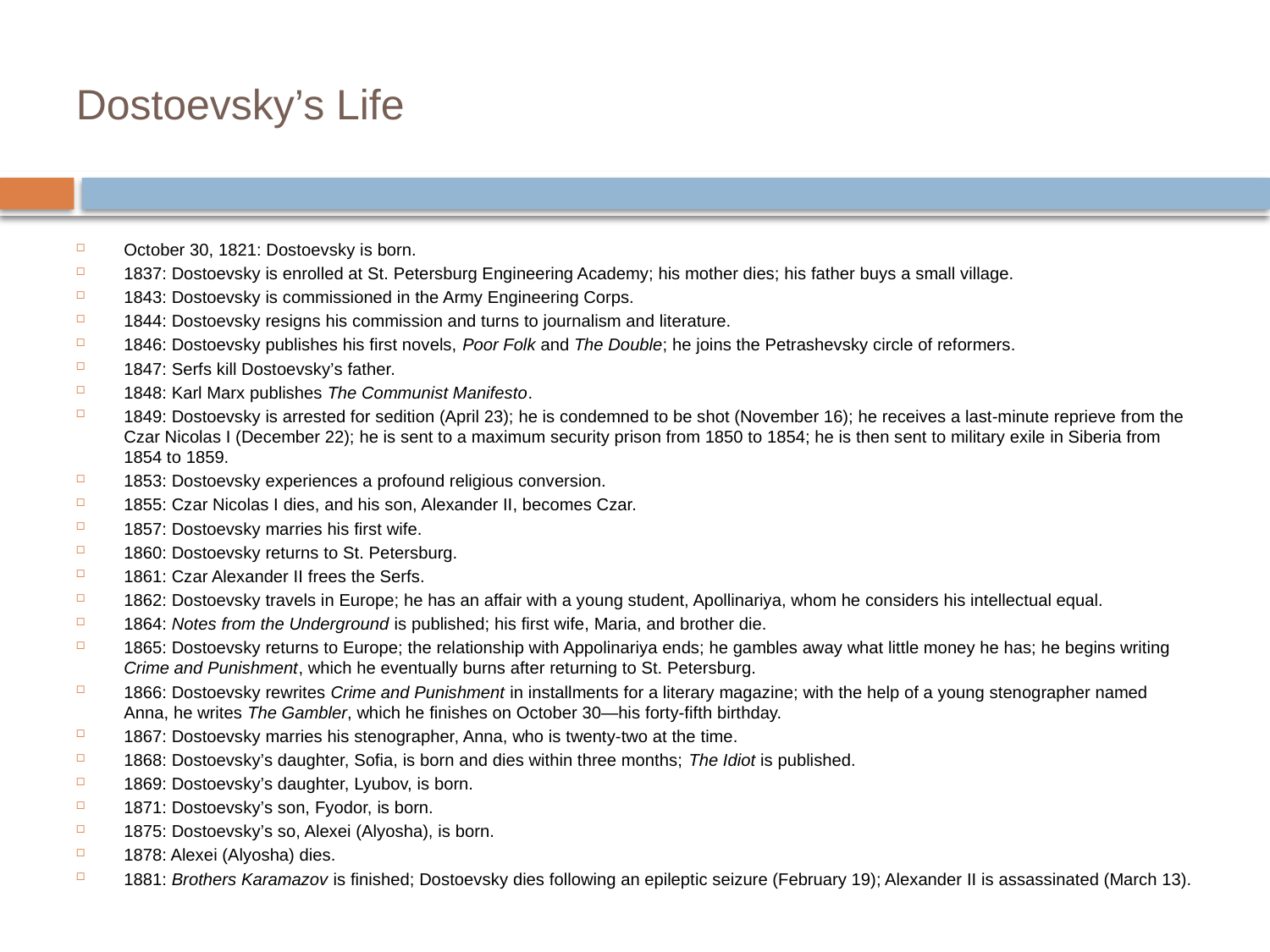

# Dostoevsky’s Life
October 30, 1821: Dostoevsky is born.
1837: Dostoevsky is enrolled at St. Petersburg Engineering Academy; his mother dies; his father buys a small village.
1843: Dostoevsky is commissioned in the Army Engineering Corps.
1844: Dostoevsky resigns his commission and turns to journalism and literature.
1846: Dostoevsky publishes his first novels, Poor Folk and The Double; he joins the Petrashevsky circle of reformers.
1847: Serfs kill Dostoevsky’s father.
1848: Karl Marx publishes The Communist Manifesto.
1849: Dostoevsky is arrested for sedition (April 23); he is condemned to be shot (November 16); he receives a last-minute reprieve from the Czar Nicolas I (December 22); he is sent to a maximum security prison from 1850 to 1854; he is then sent to military exile in Siberia from 1854 to 1859.
1853: Dostoevsky experiences a profound religious conversion.
1855: Czar Nicolas I dies, and his son, Alexander II, becomes Czar.
1857: Dostoevsky marries his first wife.
1860: Dostoevsky returns to St. Petersburg.
1861: Czar Alexander II frees the Serfs.
1862: Dostoevsky travels in Europe; he has an affair with a young student, Apollinariya, whom he considers his intellectual equal.
1864: Notes from the Underground is published; his first wife, Maria, and brother die.
1865: Dostoevsky returns to Europe; the relationship with Appolinariya ends; he gambles away what little money he has; he begins writing Crime and Punishment, which he eventually burns after returning to St. Petersburg.
1866: Dostoevsky rewrites Crime and Punishment in installments for a literary magazine; with the help of a young stenographer named Anna, he writes The Gambler, which he finishes on October 30—his forty-fifth birthday.
1867: Dostoevsky marries his stenographer, Anna, who is twenty-two at the time.
1868: Dostoevsky’s daughter, Sofia, is born and dies within three months; The Idiot is published.
1869: Dostoevsky’s daughter, Lyubov, is born.
1871: Dostoevsky’s son, Fyodor, is born.
1875: Dostoevsky’s so, Alexei (Alyosha), is born.
1878: Alexei (Alyosha) dies.
1881: Brothers Karamazov is finished; Dostoevsky dies following an epileptic seizure (February 19); Alexander II is assassinated (March 13).